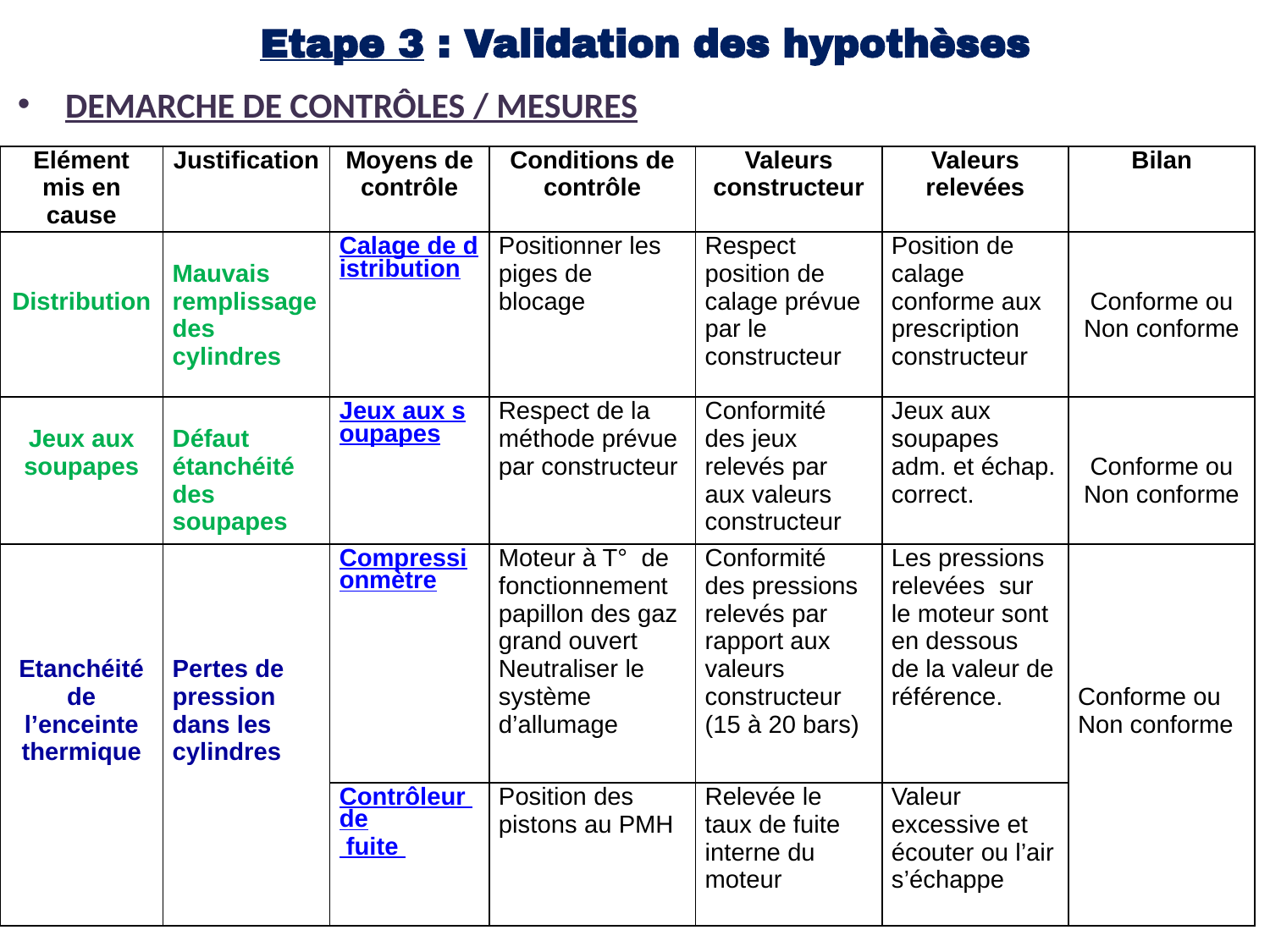

# Etape 3 : Validation des hypothèses
DEMARCHE DE CONTRÔLES / MESURES
| Elément mis en cause | Justification | Moyens de contrôle | Conditions de contrôle | Valeurs constructeur | Valeurs relevées | Bilan |
| --- | --- | --- | --- | --- | --- | --- |
| Distribution | Mauvais remplissage des cylindres | Calage de distribution | Positionner les piges de blocage | Respect position de calage prévue par le constructeur | Position de calage conforme aux prescription constructeur | Conforme ou Non conforme |
| Jeux aux soupapes | Défaut étanchéité des soupapes | Jeux aux soupapes | Respect de la méthode prévue par constructeur | Conformité des jeux relevés par aux valeurs constructeur | Jeux aux soupapes adm. et échap. correct. | Conforme ou Non conforme |
| Etanchéité de l’enceinte thermique | Pertes de pression dans les cylindres | Compressionmètre | Moteur à T° de fonctionnement papillon des gaz grand ouvert Neutraliser le système d’allumage | Conformité des pressions relevés par rapport aux valeurs constructeur (15 à 20 bars) | Les pressions relevées sur le moteur sont en dessous de la valeur de référence. | Conforme ou Non conforme |
|  |  | Contrôleur de fuite | Position des pistons au PMH | Relevée le taux de fuite interne du moteur | Valeur excessive et écouter ou l’air s’échappe |  |